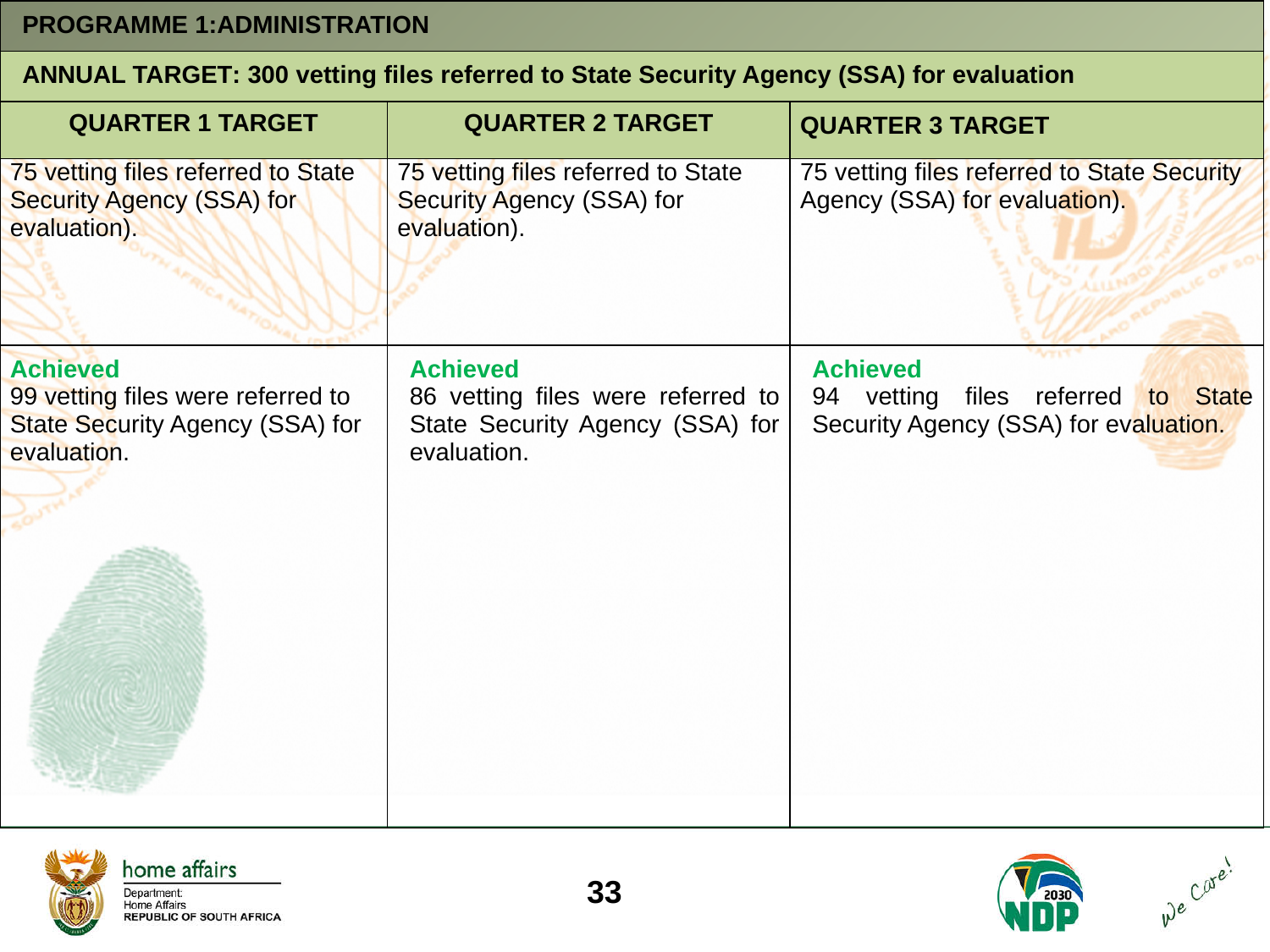

| PROGRAMME 1:ADMINISTRATION |  |  |
| --- | --- | --- |
| ANNUAL TARGET: 300 vetting files referred to State Security Agency (SSA) for evaluation |  |  |
| QUARTER 1 TARGET | QUARTER 2 TARGET | QUARTER 3 TARGET |
| 75 vetting files referred to State Security Agency (SSA) for evaluation). | 75 vetting files referred to State Security Agency (SSA) for evaluation). | 75 vetting files referred to State Security Agency (SSA) for evaluation). |
| Achieved 99 vetting files were referred to State Security Agency (SSA) for evaluation. | Achieved 86 vetting files were referred to State Security Agency (SSA) for evaluation. | Achieved 94 vetting files referred to State Security Agency (SSA) for evaluation. |

33